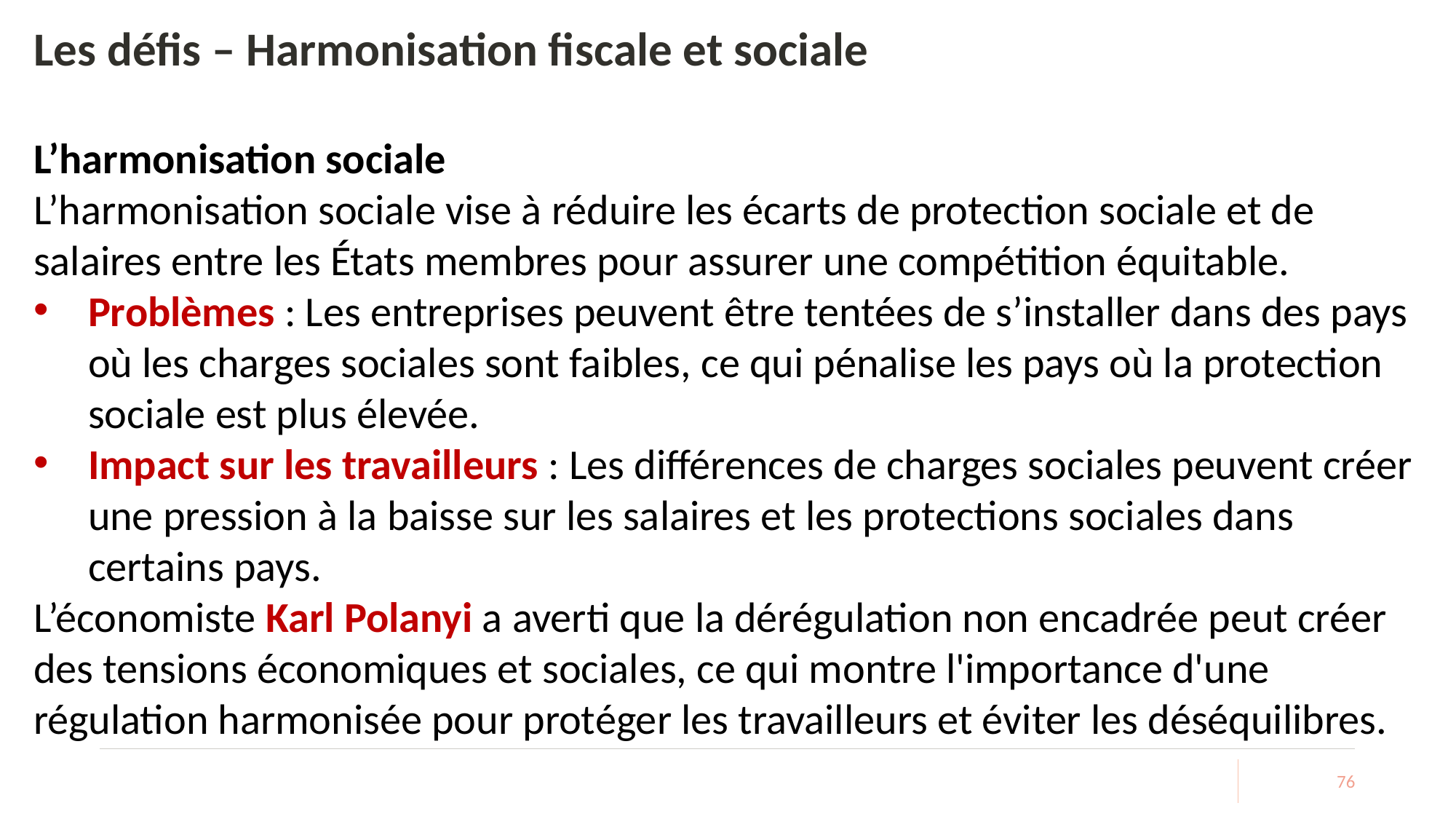

# Les défis – Harmonisation fiscale et sociale
L’harmonisation sociale
L’harmonisation sociale vise à réduire les écarts de protection sociale et de salaires entre les États membres pour assurer une compétition équitable.
Problèmes : Les entreprises peuvent être tentées de s’installer dans des pays où les charges sociales sont faibles, ce qui pénalise les pays où la protection sociale est plus élevée.
Impact sur les travailleurs : Les différences de charges sociales peuvent créer une pression à la baisse sur les salaires et les protections sociales dans certains pays.
L’économiste Karl Polanyi a averti que la dérégulation non encadrée peut créer des tensions économiques et sociales, ce qui montre l'importance d'une régulation harmonisée pour protéger les travailleurs et éviter les déséquilibres.

76